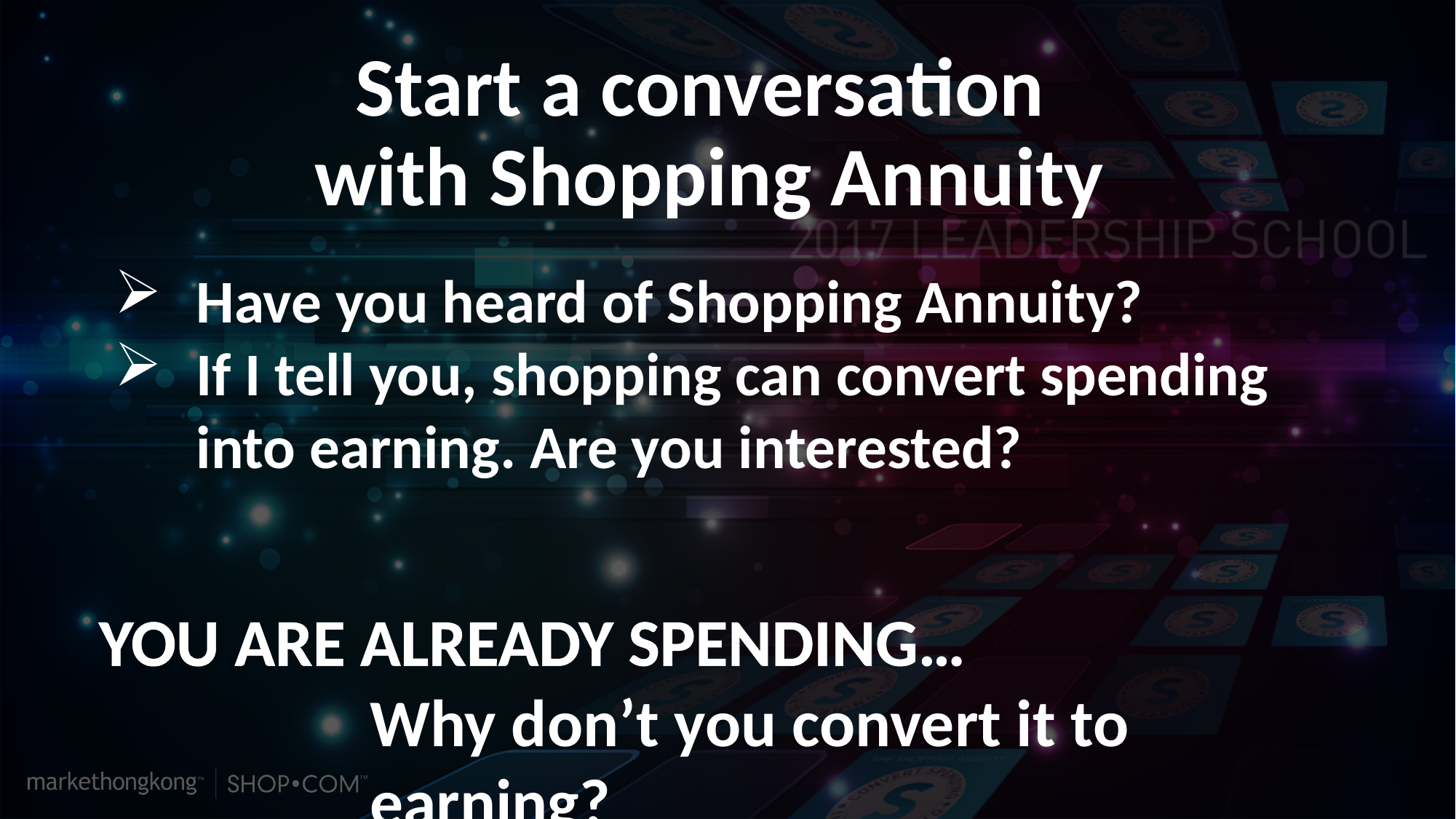

Start a conversation
with Shopping Annuity
Have you heard of Shopping Annuity?
If I tell you, shopping can convert spending into earning. Are you interested?

You are already spending…
Why don’t you convert it to earning?